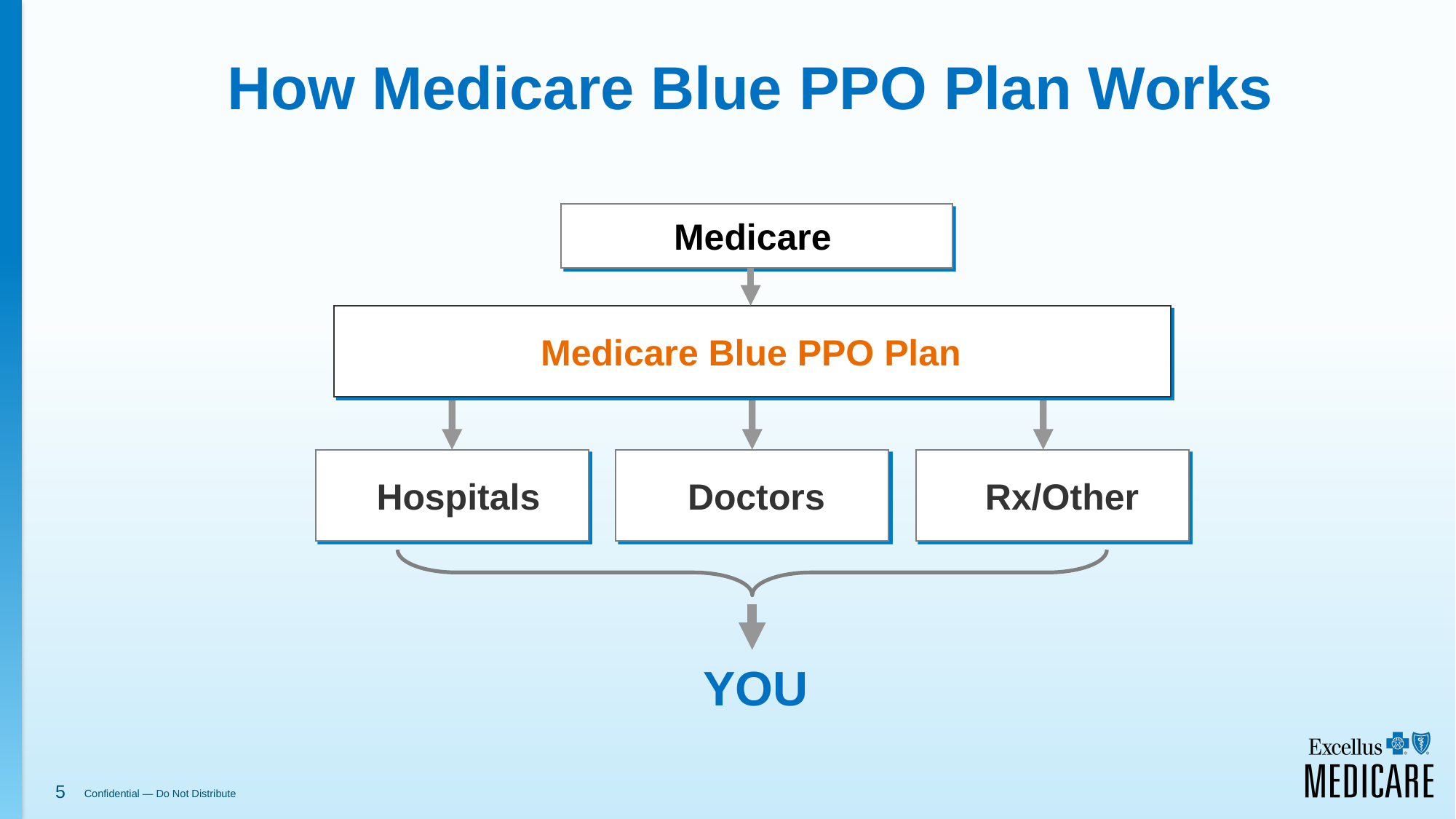

# How Medicare Blue PPO Plan Works
          Medicare

                      Medicare Blue PPO Plan

      Hospitals
      Doctors
       Rx/Other

   YOU
5